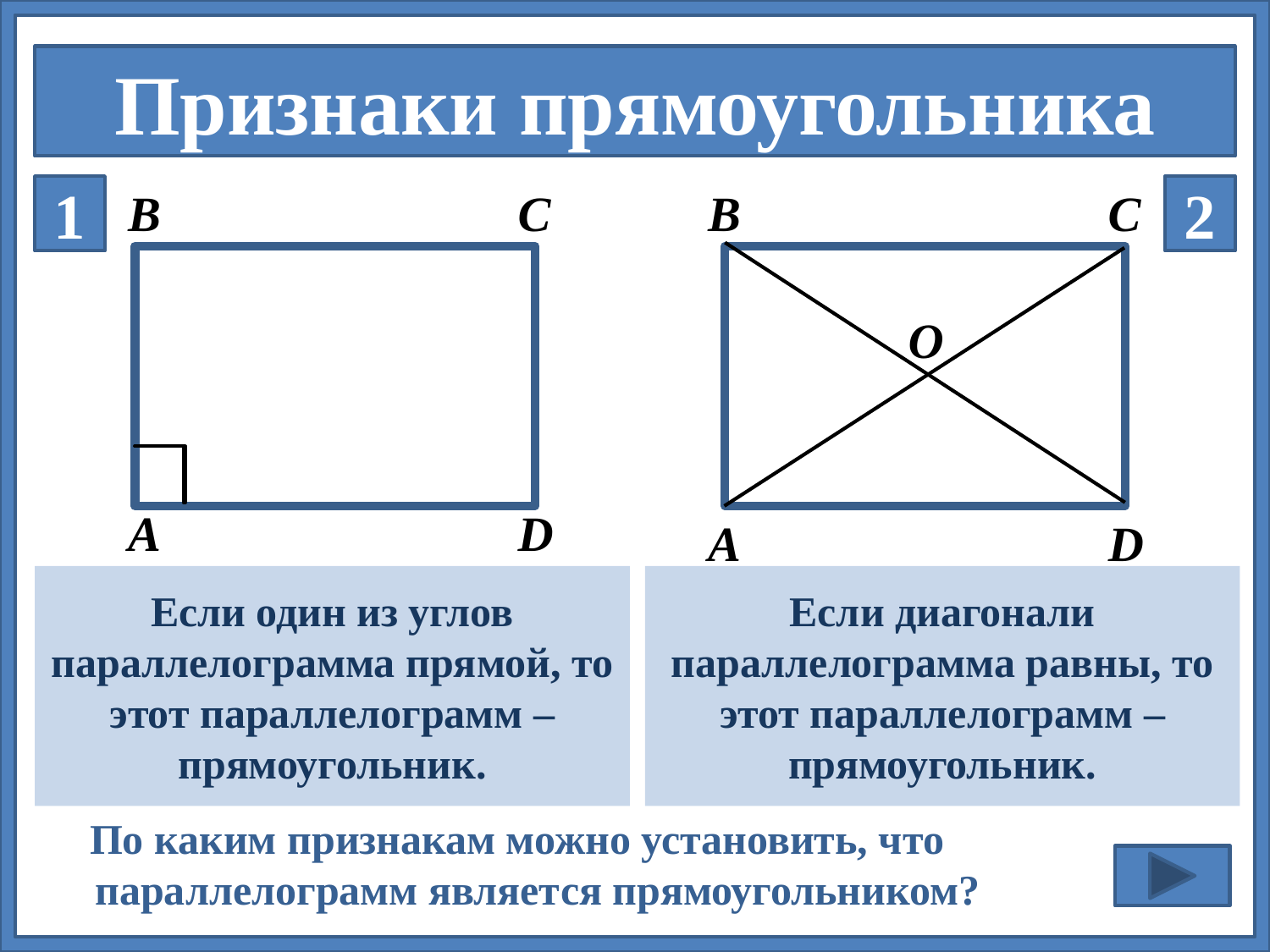

Признаки прямоугольника
1
В
С
В
С

А
D
2

О

А
D

Если один из углов параллелограмма прямой, то этот параллелограмм – прямоугольник.

Если диагонали параллелограмма равны, то этот параллелограмм – прямоугольник.

    По каким признакам можно установить, что параллелограмм является прямоугольником?